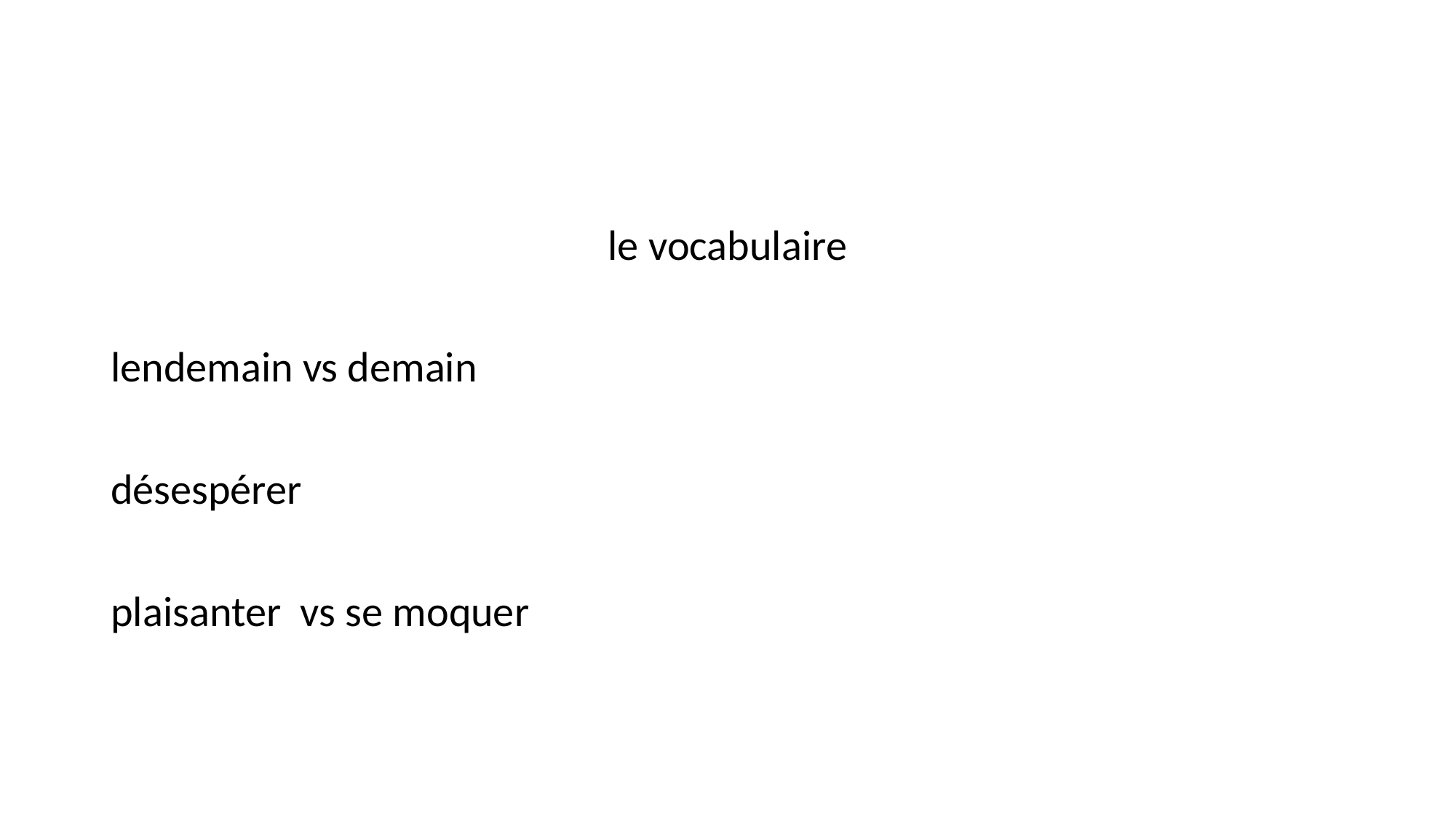

#
le vocabulaire

lendemain vs demain

désespérer

plaisanter  vs se moquer